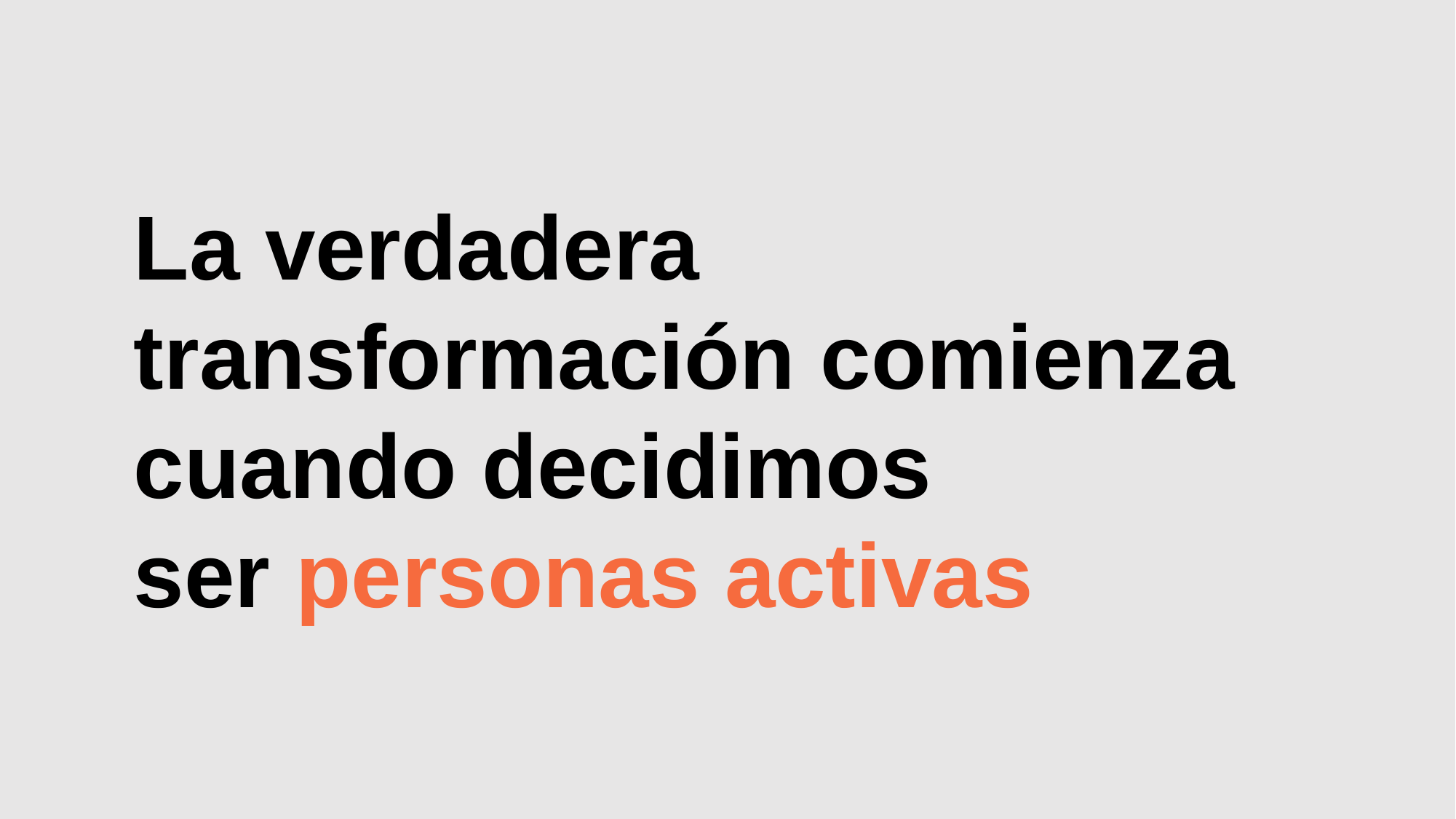

La verdadera transformación comienza cuando decidimos
ser personas activas